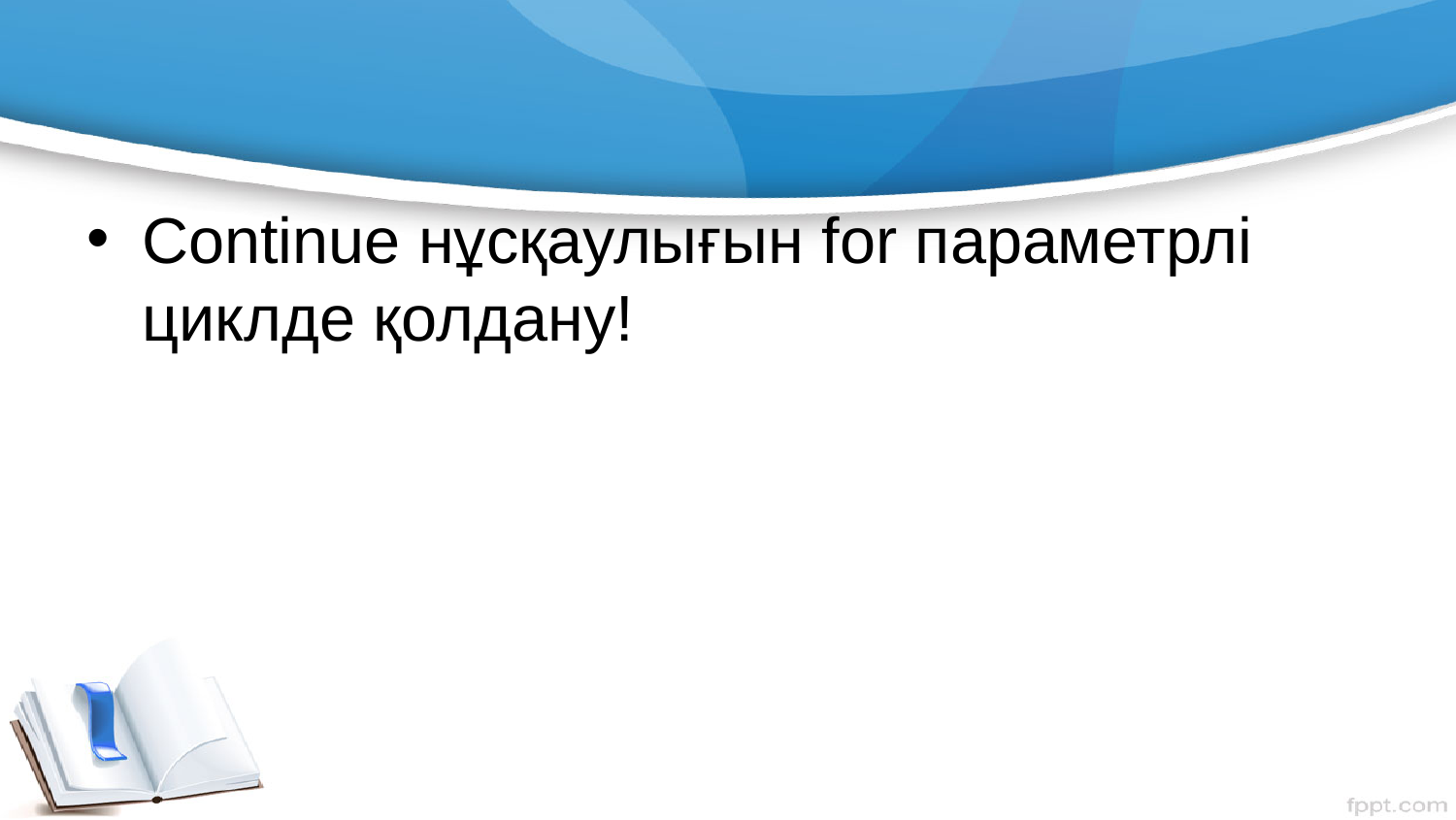

#
Continue нұсқаулығын for параметрлі циклде қолдану!